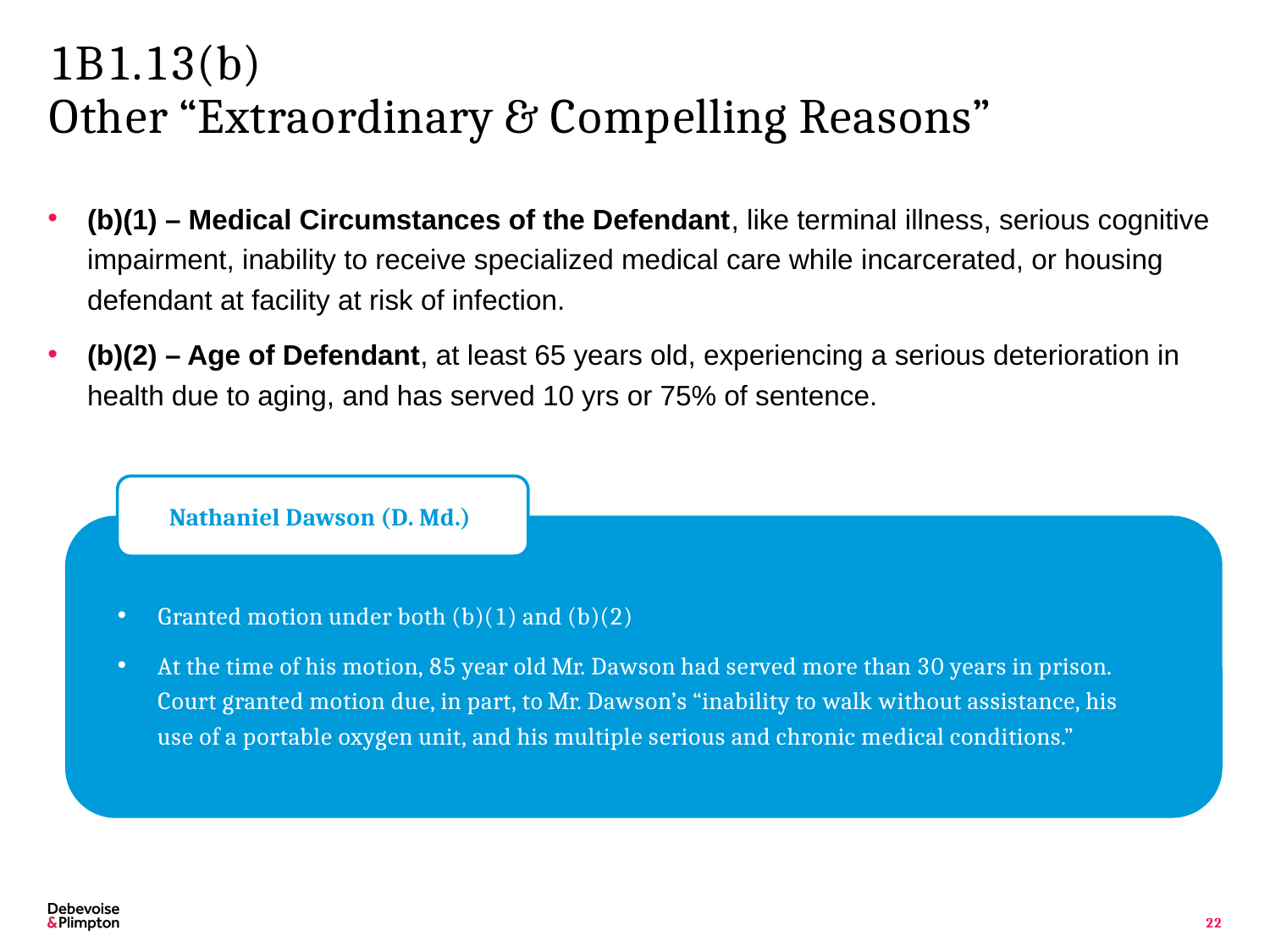

# 1B1.13(b) Other “Extraordinary & Compelling Reasons”
(b)(1) – Medical Circumstances of the Defendant, like terminal illness, serious cognitive impairment, inability to receive specialized medical care while incarcerated, or housing defendant at facility at risk of infection.
(b)(2) – Age of Defendant, at least 65 years old, experiencing a serious deterioration in health due to aging, and has served 10 yrs or 75% of sentence.
Nathaniel Dawson (D. Md.)

Granted motion under both (b)(1) and (b)(2)
At the time of his motion, 85 year old Mr. Dawson had served more than 30 years in prison. Court granted motion due, in part, to Mr. Dawson’s “inability to walk without assistance, his use of a portable oxygen unit, and his multiple serious and chronic medical conditions.”